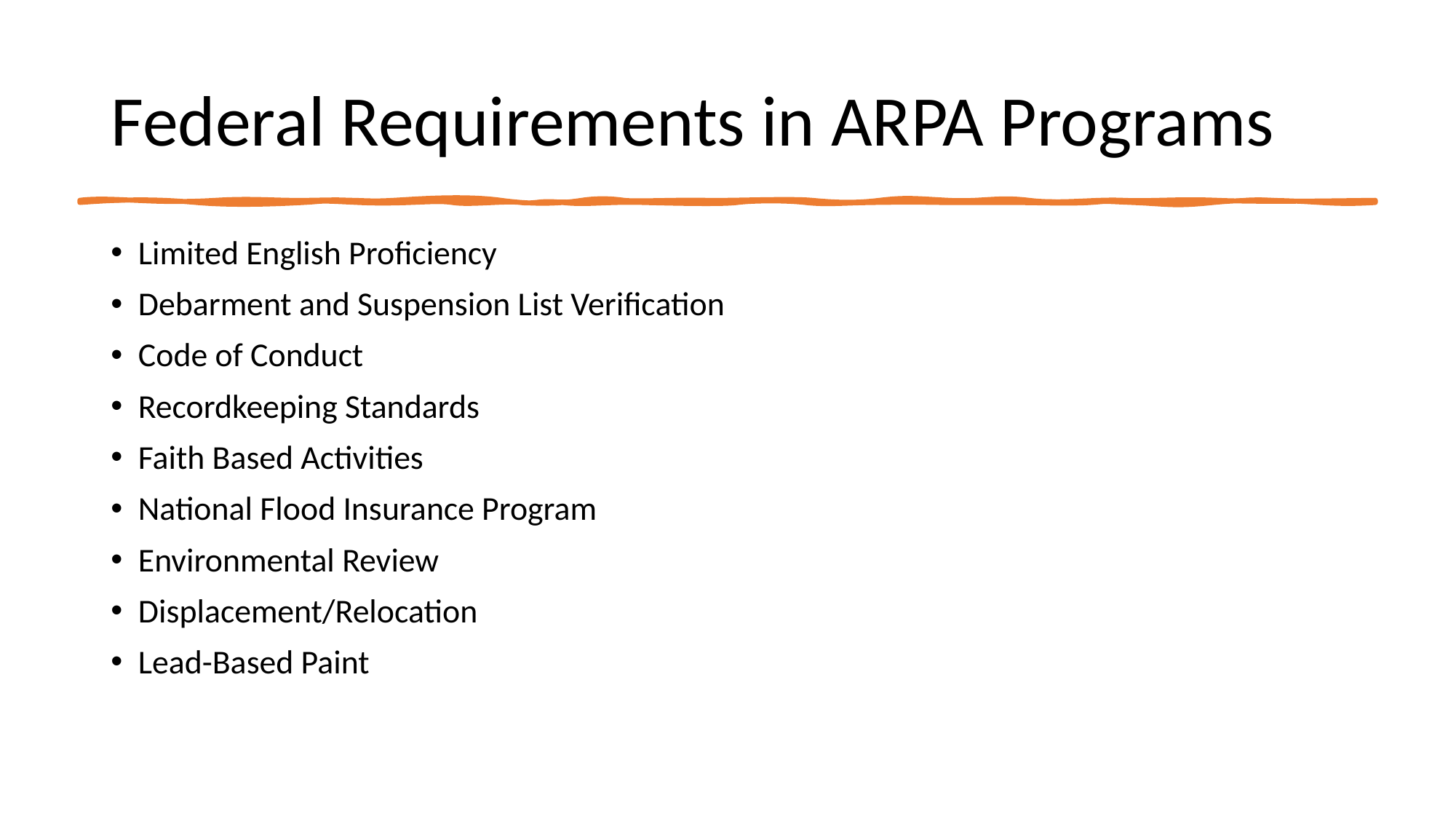

# Federal Requirements in ARPA Programs

Limited English Proficiency
Debarment and Suspension List Verification
Code of Conduct
Recordkeeping Standards
Faith Based Activities
National Flood Insurance Program
Environmental Review
Displacement/Relocation
Lead-Based Paint